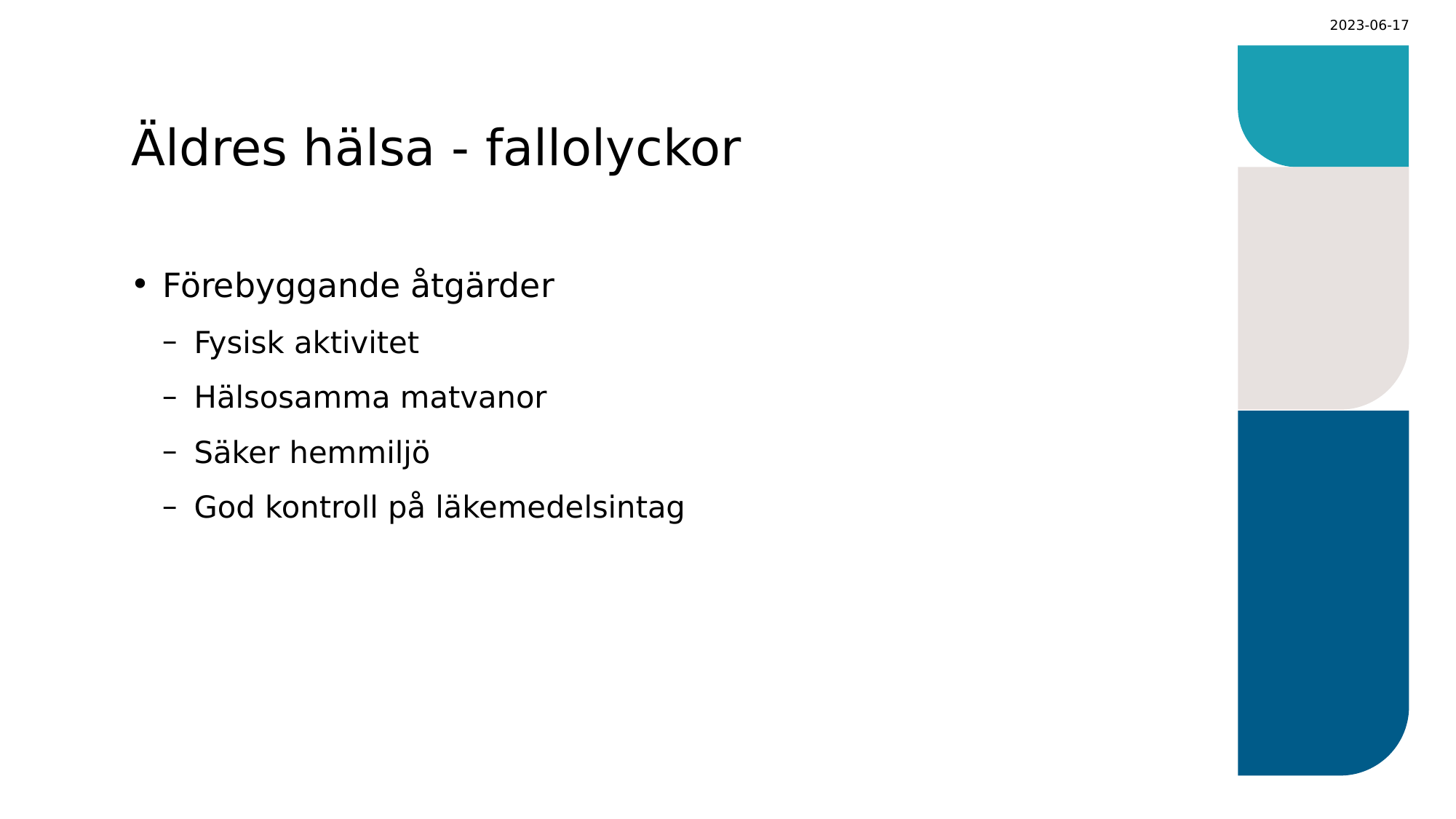

2023-06-17
# Äldres hälsa - fallolyckor
Förebyggande åtgärder
Fysisk aktivitet
Hälsosamma matvanor
Säker hemmiljö
God kontroll på läkemedelsintag